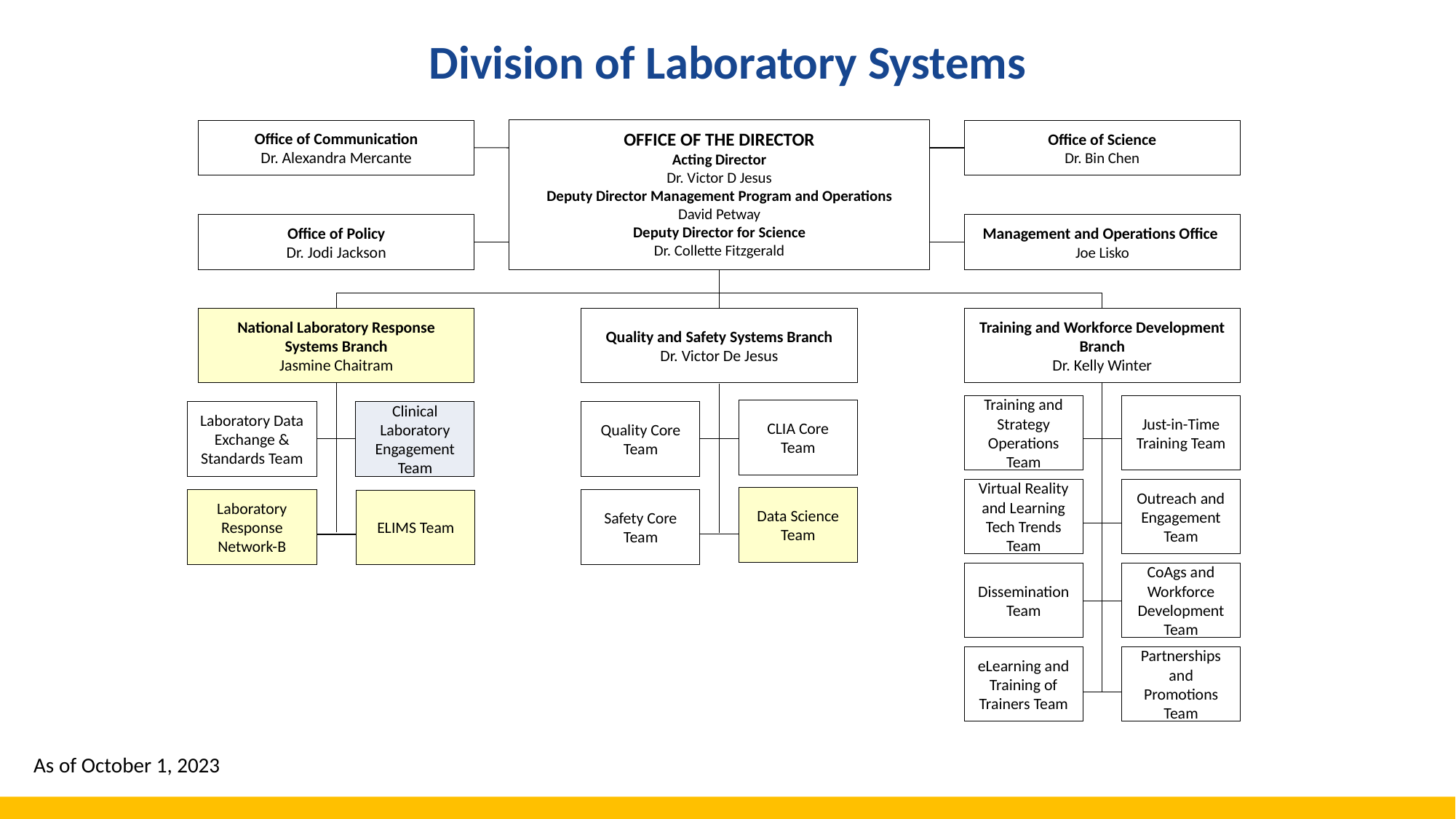

# Division of Laboratory Systems

Office of Communication
Dr. Alexandra Mercante
Office of Science
Dr. Bin Chen
OFFICE OF THE DIRECTOR
Acting Director
Dr. Victor D Jesus
Deputy Director Management Program and Operations
David Petway
Deputy Director for Science
Dr. Collette Fitzgerald
Office of Policy
Dr. Jodi Jackson
Management and Operations Office
Joe Lisko
National Laboratory Response Systems Branch
Jasmine Chaitram
Training and Workforce Development Branch
Dr. Kelly Winter
Quality and Safety Systems Branch
Dr. Victor De Jesus
Training and Strategy Operations Team
Just-in-Time Training Team
CLIA Core Team
Laboratory Data Exchange & Standards Team
Clinical Laboratory Engagement Team
Quality Core Team
Virtual Reality and Learning Tech Trends Team
Outreach and Engagement Team
Data Science Team
Safety Core Team
Laboratory Response Network-B
ELIMS Team
Dissemination Team
CoAgs and Workforce Development Team
eLearning and Training of Trainers Team
Partnerships and Promotions Team
As of October 1, 2023